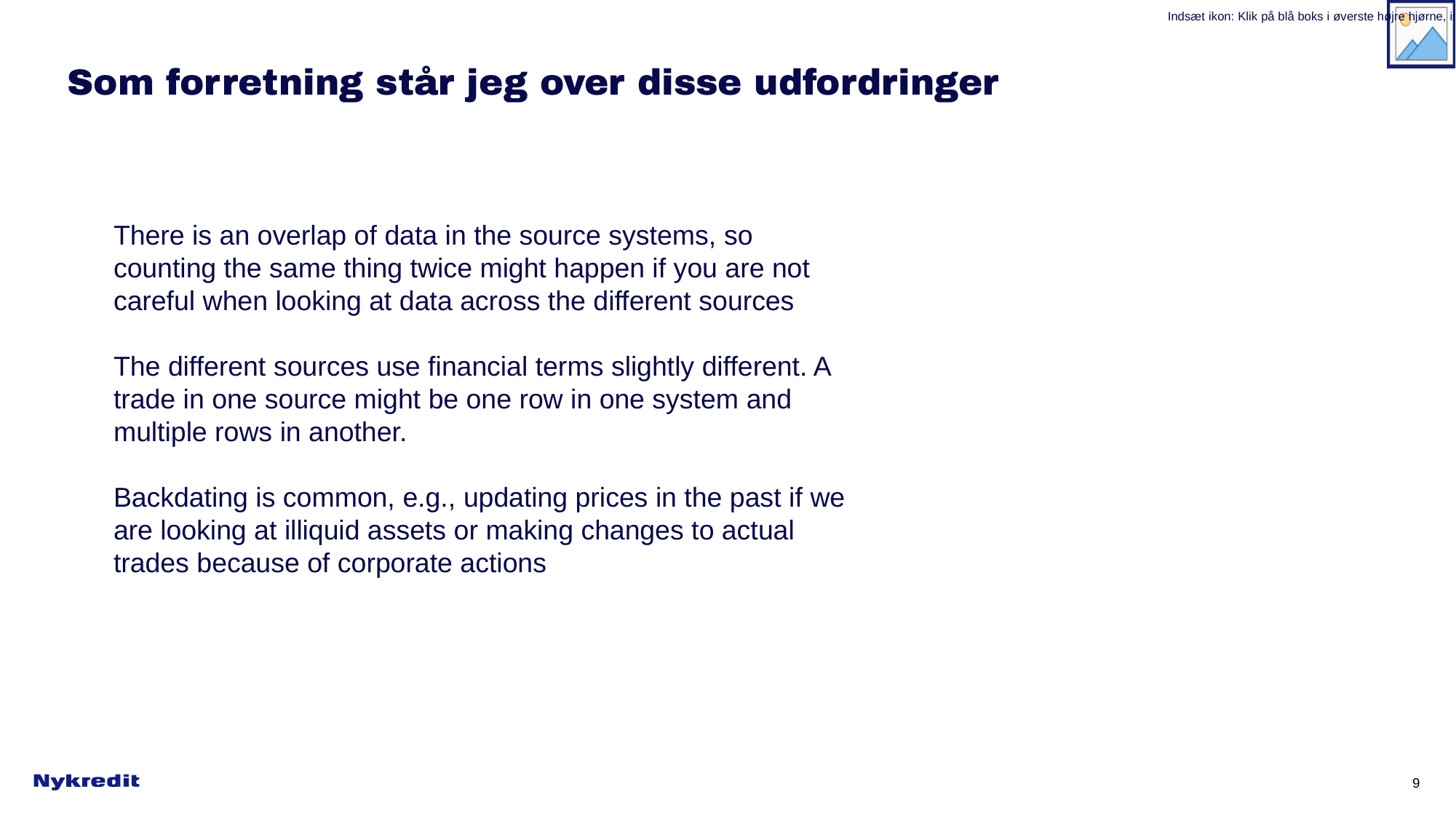

# Som forretning står jeg over disse udfordringer
There is an overlap of data in the source systems, so counting the same thing twice might happen if you are not careful when looking at data across the different sources

The different sources use financial terms slightly different. A trade in one source might be one row in one system and multiple rows in another.

Backdating is common, e.g., updating prices in the past if we are looking at illiquid assets or making changes to actual trades because of corporate actions

9